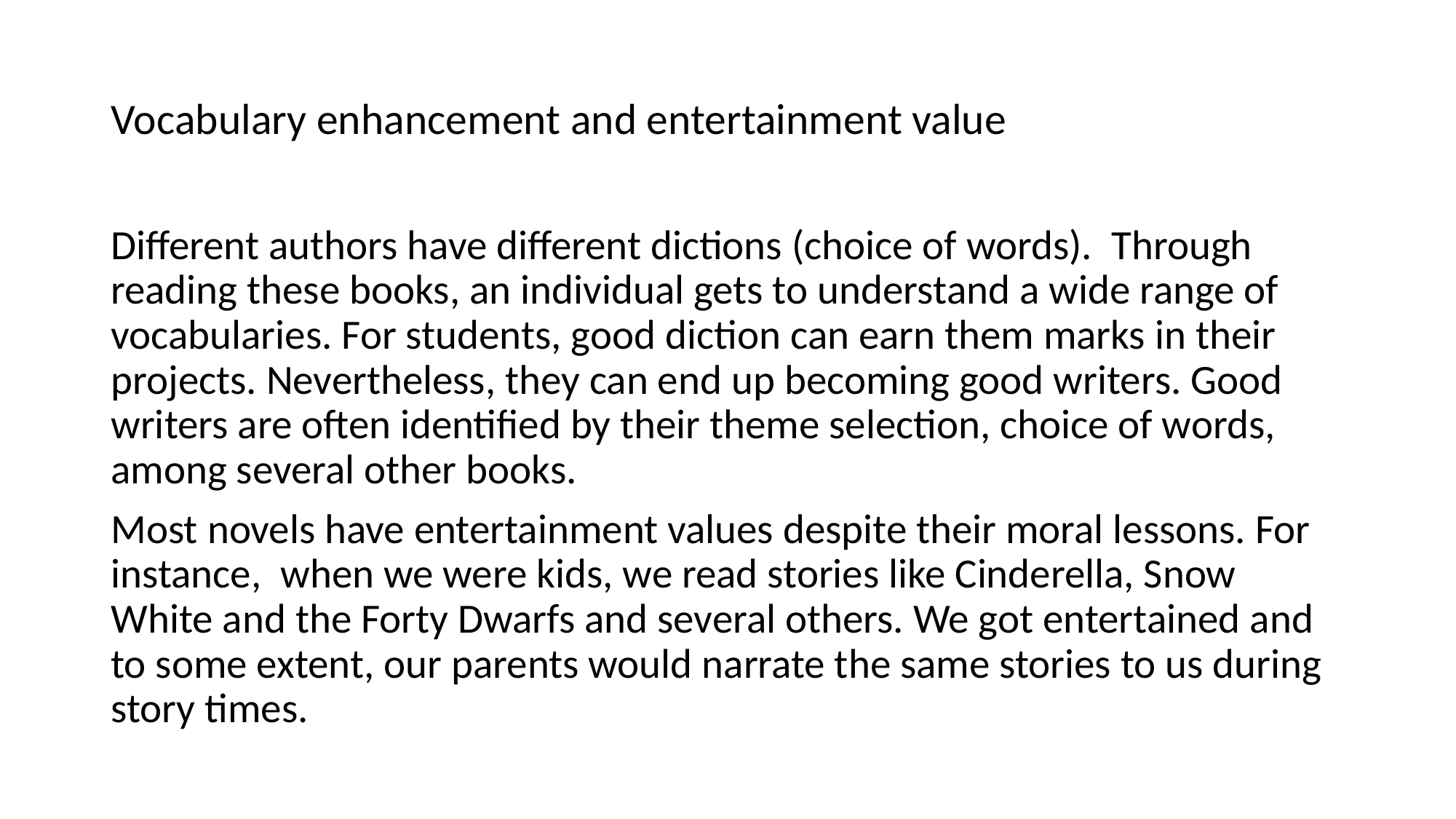

# Vocabulary enhancement and entertainment value
Different authors have different dictions (choice of words).  Through reading these books, an individual gets to understand a wide range of vocabularies. For students, good diction can earn them marks in their projects. Nevertheless, they can end up becoming good writers. Good writers are often identified by their theme selection, choice of words, among several other books.
Most novels have entertainment values despite their moral lessons. For instance,  when we were kids, we read stories like Cinderella, Snow White and the Forty Dwarfs and several others. We got entertained and to some extent, our parents would narrate the same stories to us during story times.